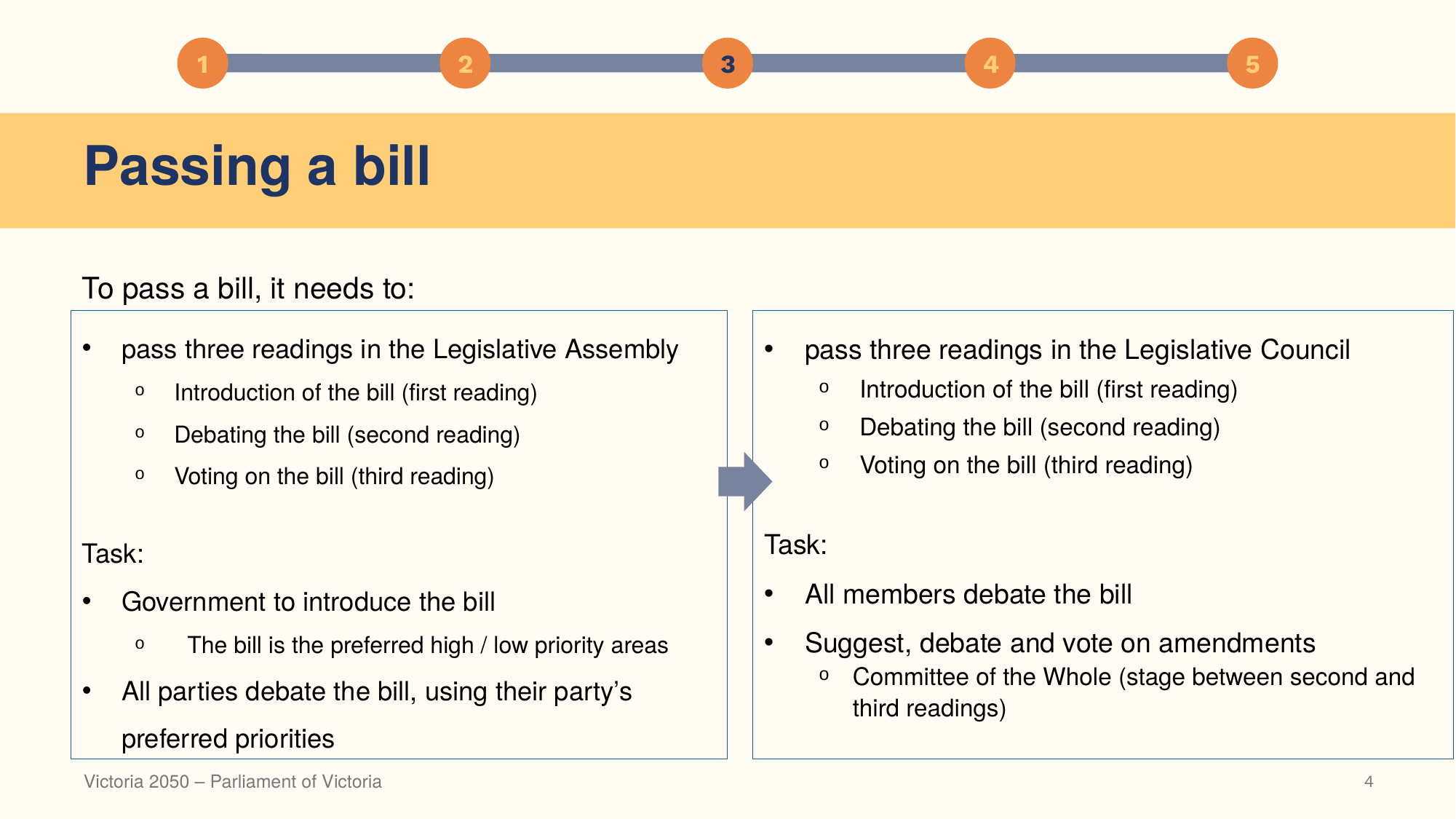

1
2
3
4
5

# Passing a bill
To pass a bill, it needs to:
pass three readings in the Legislative Assembly
Introduction of the bill (first reading)
Debating the bill (second reading)
Voting on the bill (third reading)

Task:
Government to introduce the bill
The bill is the preferred high / low priority areas
All parties debate the bill, using their party’s preferred priorities
pass three readings in the Legislative Council
Introduction of the bill (first reading)
Debating the bill (second reading)
Voting on the bill (third reading)

Task:
All members debate the bill
Suggest, debate and vote on amendments
Committee of the Whole (stage between second and third readings)

4